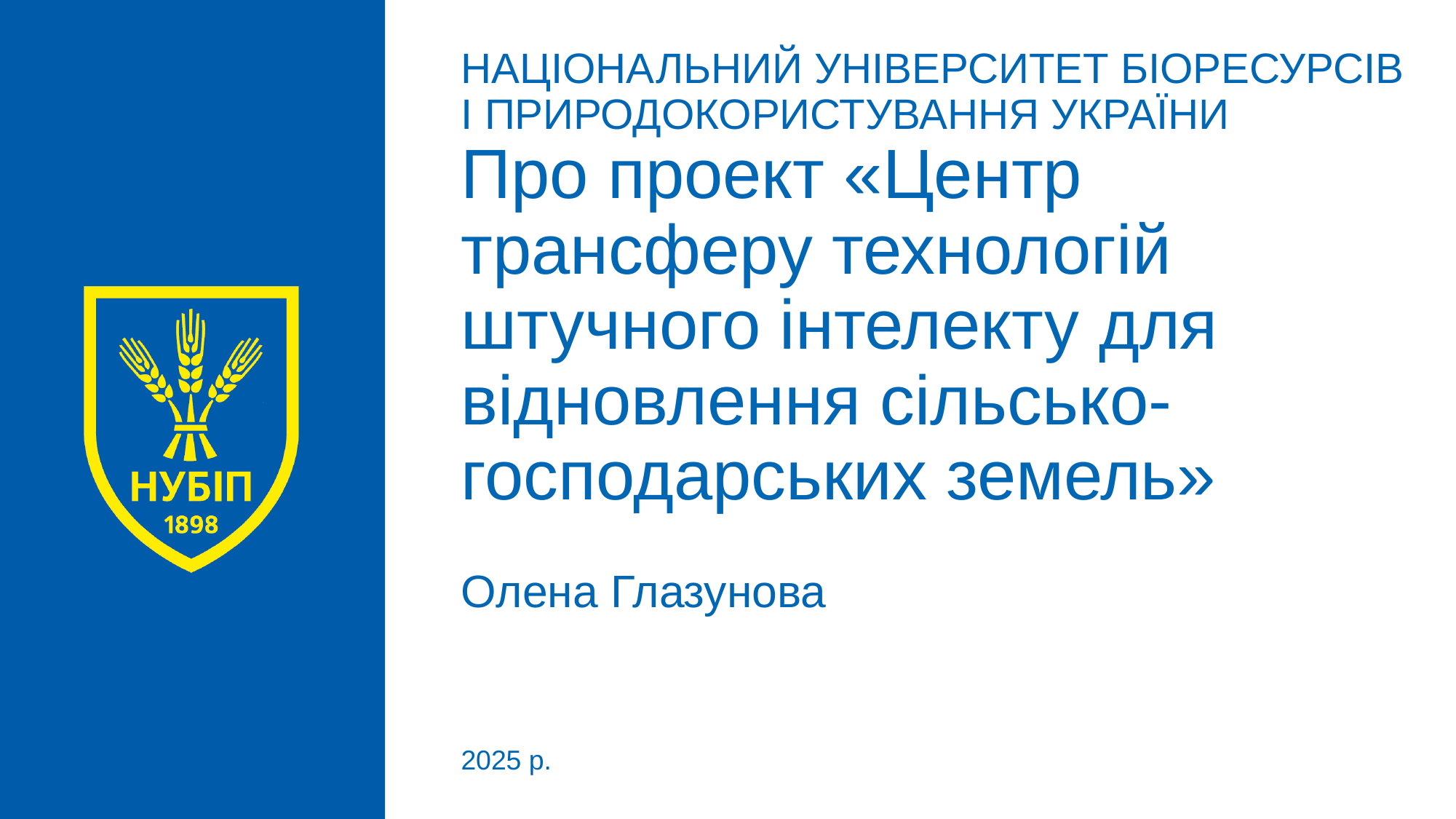

НАЦІОНАЛЬНИЙ УНІВЕРСИТЕТ БІОРЕСУРСІВ
І ПРИРОДОКОРИСТУВАННЯ УКРАЇНИ
# Про проект «Центр трансферу технологій штучного інтелекту для відновлення сільсько- господарських земель»
Олена Глазунова
2025 р.